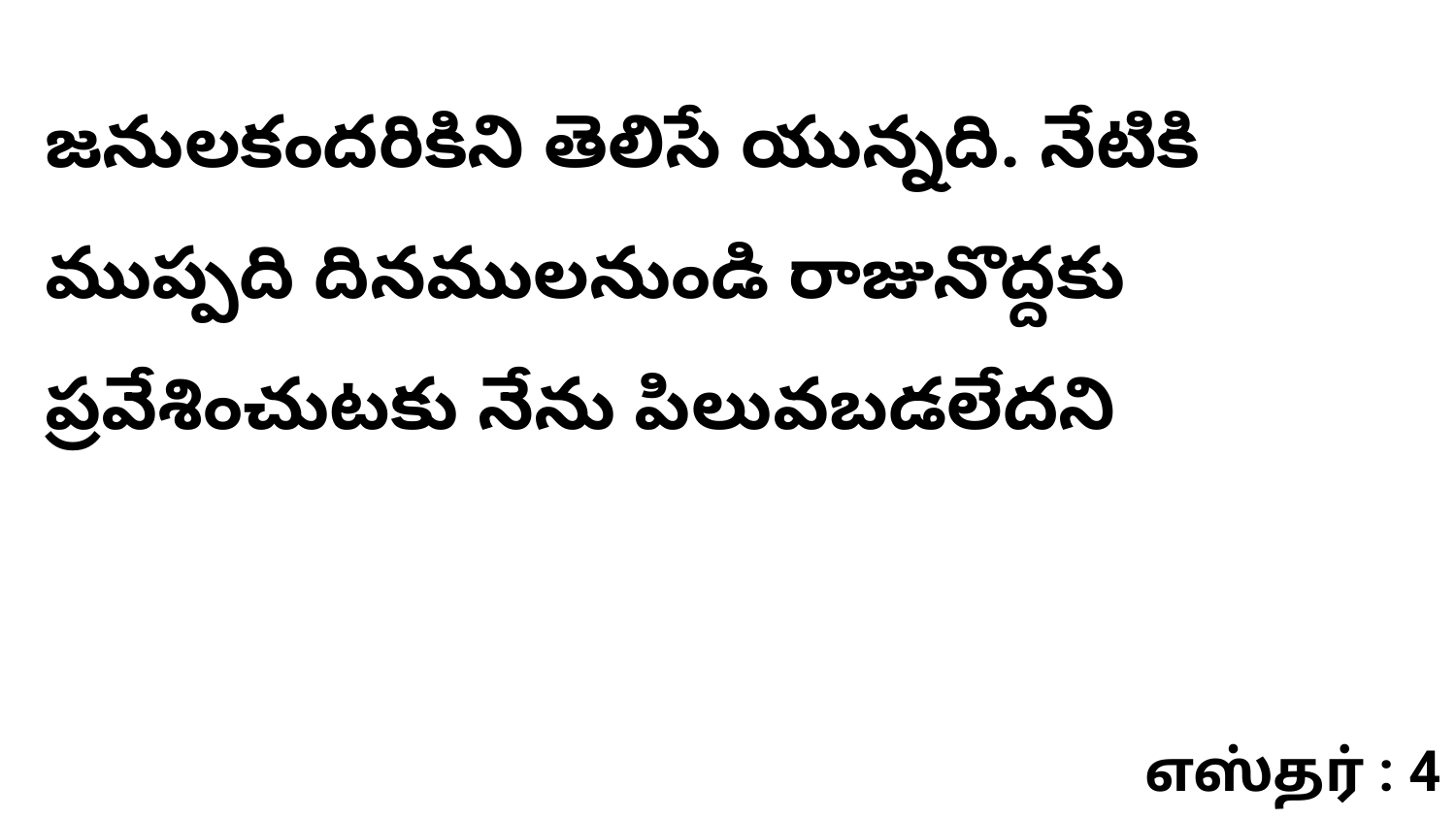

జనులకందరికిని తెలిసే యున్నది. నేటికి ముప్పది దినములనుండి రాజునొద్దకు ప్రవేశించుటకు నేను పిలువబడలేదని
எஸ்தர் : 4